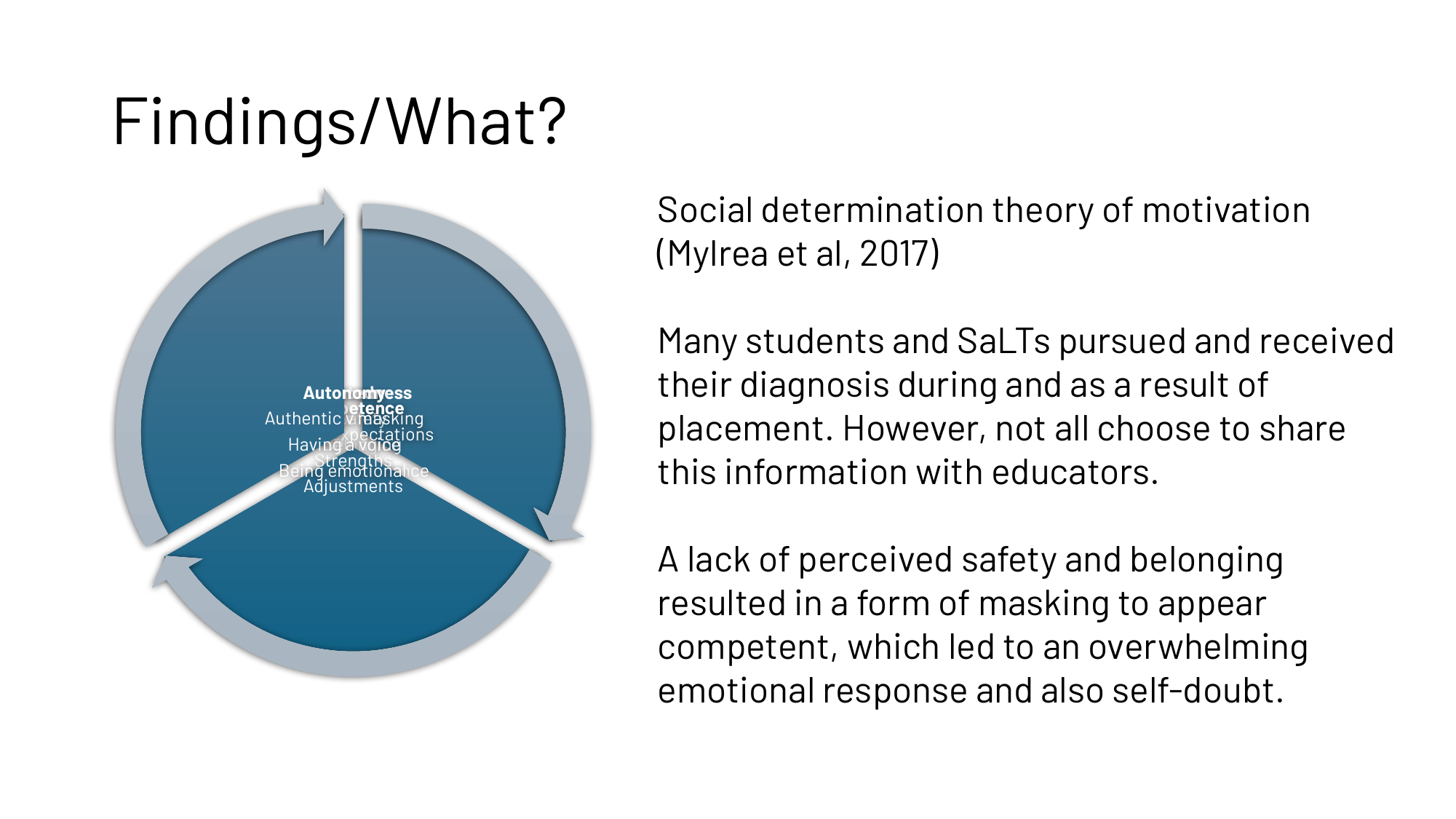

# Findings/What?
Relatedness
Safety
Belonging
Lived experience
Competence
Ableist expectations
Strengths
Adjustments
Autonomy
Authentic v masking
Having a voice
Being emotional
Social determination theory of motivation (Mylrea et al, 2017)

Many students and SaLTs pursued and received their diagnosis during and as a result of placement. However, not all choose to share this information with educators.

A lack of perceived safety and belonging resulted in a form of masking to appear competent, which led to an overwhelming emotional response and also self-doubt.